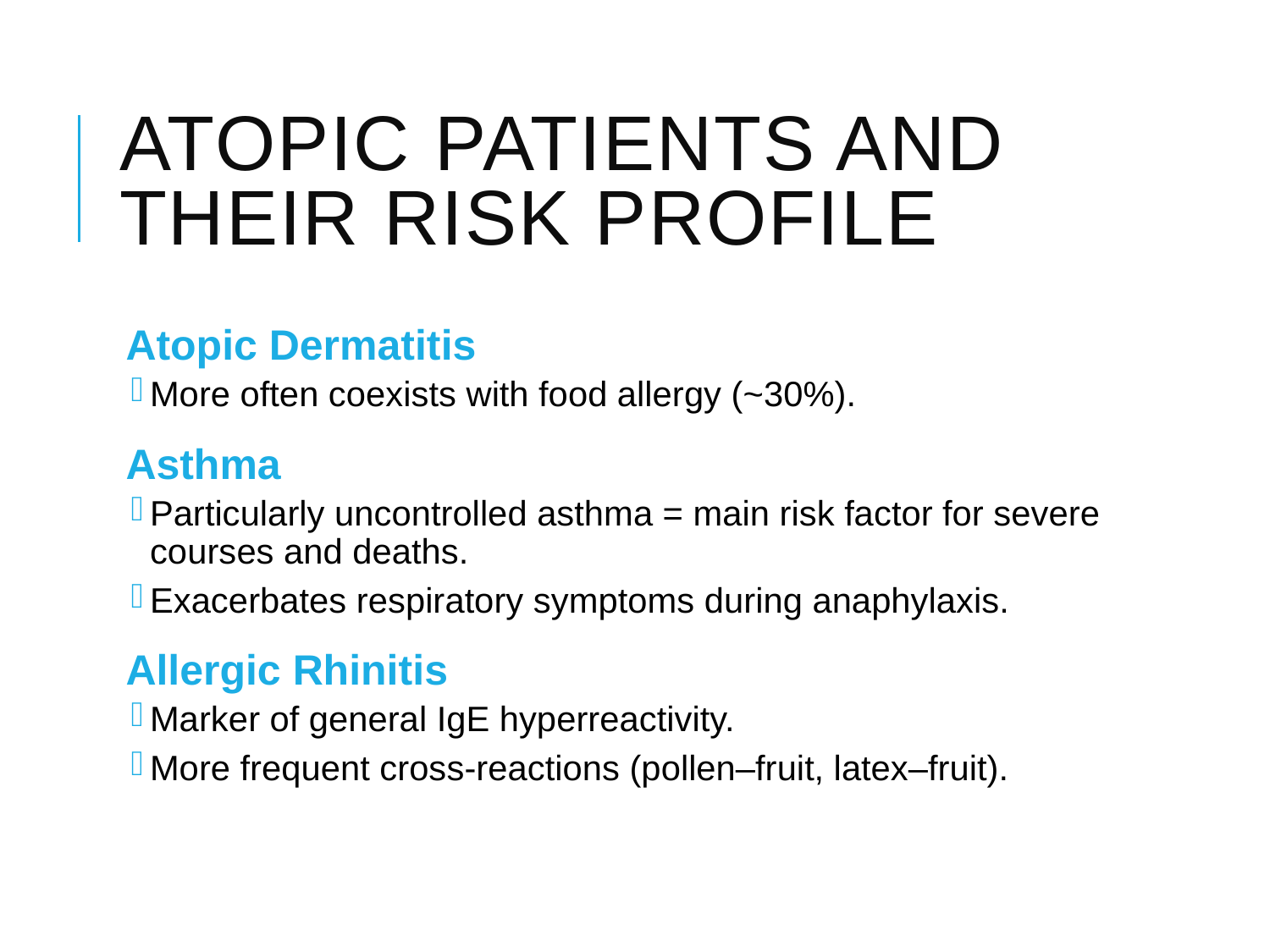

# Atopic Patients and Their Risk Profile

Atopic Dermatitis
More often coexists with food allergy (~30%).
Asthma
Particularly uncontrolled asthma = main risk factor for severe courses and deaths.
Exacerbates respiratory symptoms during anaphylaxis.
Allergic Rhinitis
Marker of general IgE hyperreactivity.
More frequent cross-reactions (pollen–fruit, latex–fruit).